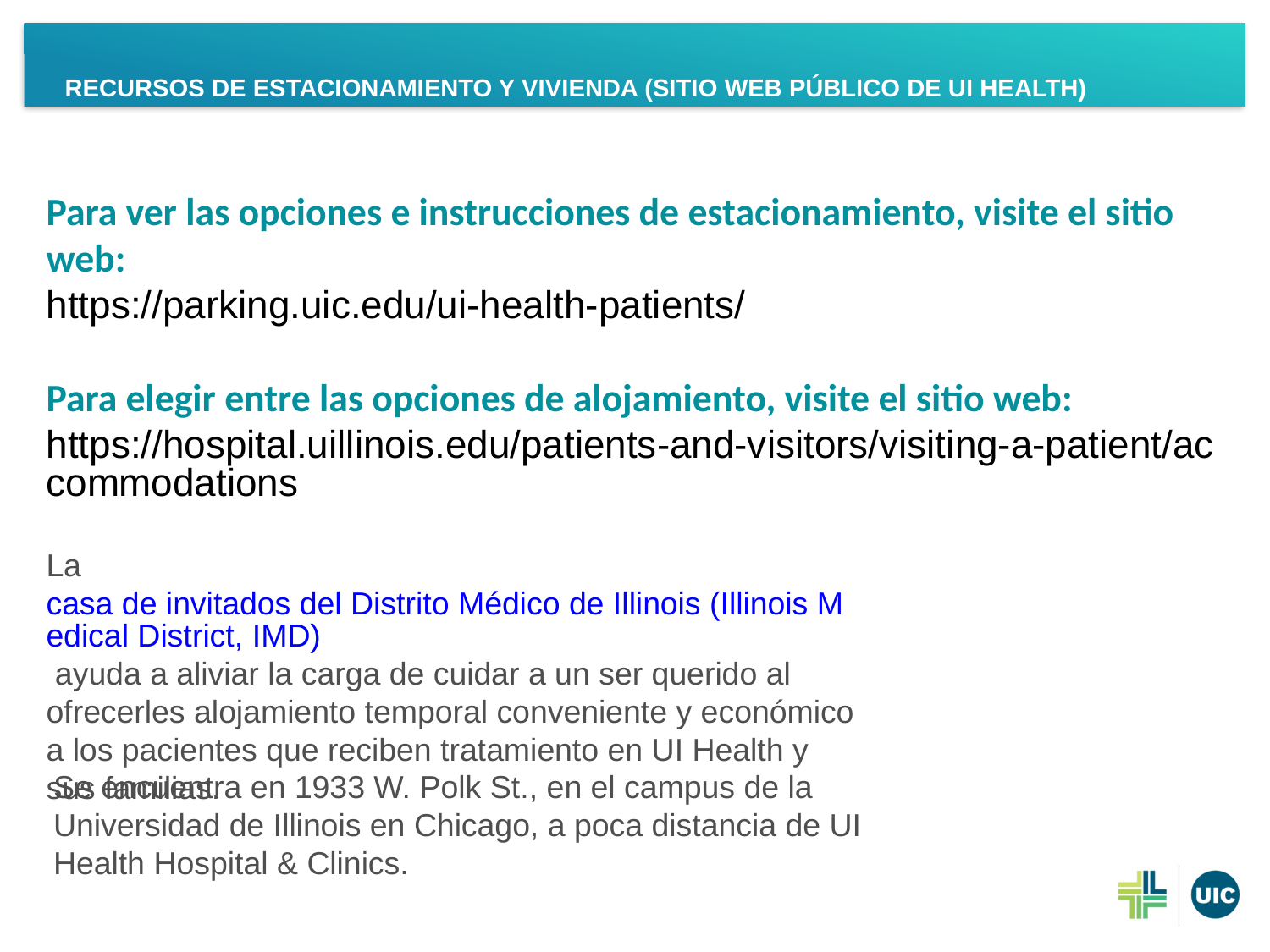

Recursos de estacionamiento y vivienda (sitio web público de UI Health)

Para ver las opciones e instrucciones de estacionamiento, visite el sitio web:
https://parking.uic.edu/ui-health-patients/

Para elegir entre las opciones de alojamiento, visite el sitio web:
https://hospital.uillinois.edu/patients-and-visitors/visiting-a-patient/accommodations

La casa de invitados del Distrito Médico de Illinois (Illinois Medical District, IMD) ayuda a aliviar la carga de cuidar a un ser querido al ofrecerles alojamiento temporal conveniente y económico a los pacientes que reciben tratamiento en UI Health y sus familias.
Se encuentra en 1933 W. Polk St., en el campus de la Universidad de Illinois en Chicago, a poca distancia de UI Health Hospital & Clinics.